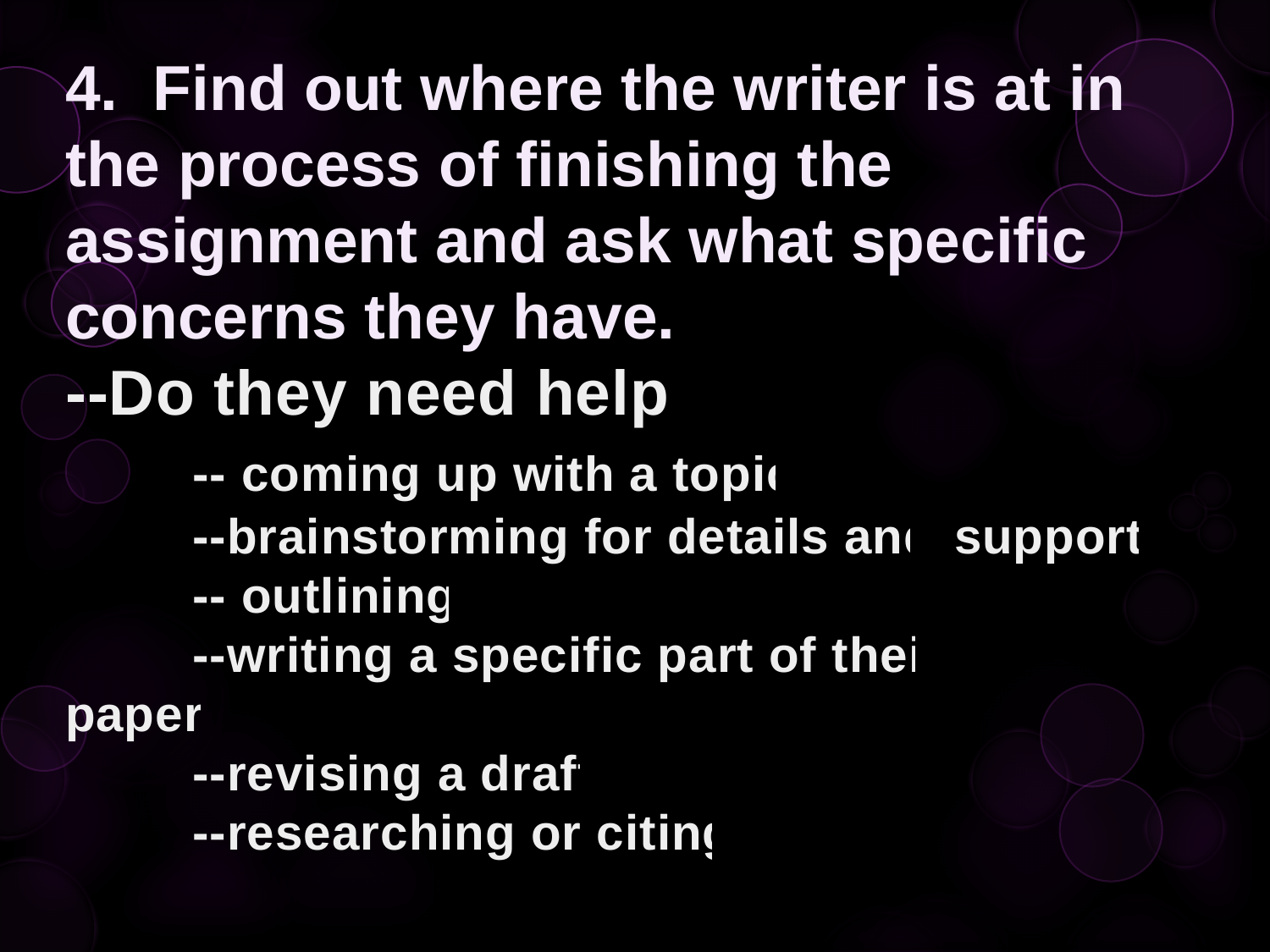

4.  Find out where the writer is at in the process of finishing the assignment and ask what specific concerns they have.
--Do they need help:
	-- coming up with a topic
	--brainstorming for details and 	support
	-- outlining
	--writing a specific part of their 	paper
 	--revising a draft
	--researching or citing